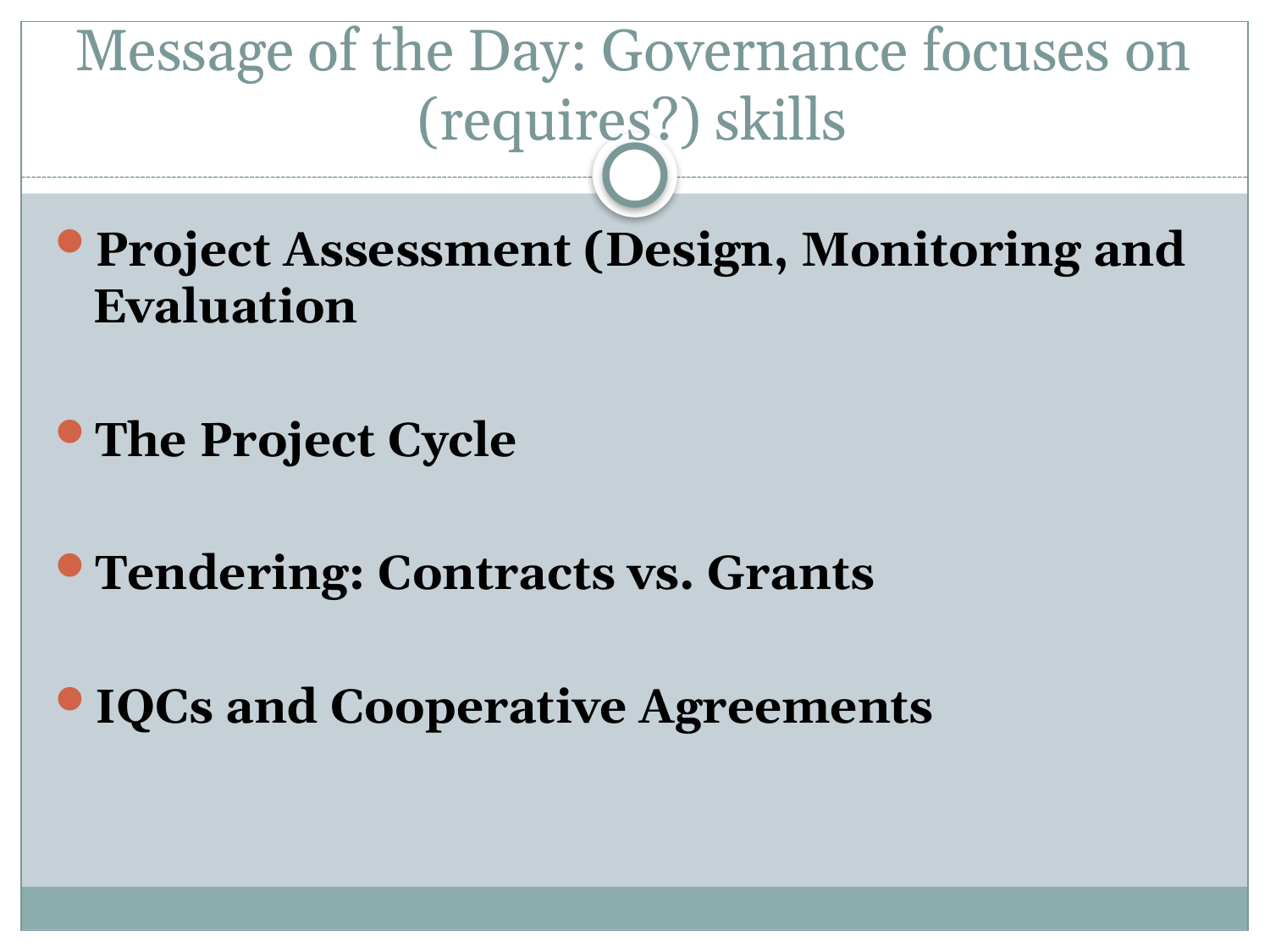

# Message of the Day: Governance focuses on (requires?) skills
Project Assessment (Design, Monitoring and Evaluation

The Project Cycle

Tendering: Contracts vs. Grants

IQCs and Cooperative Agreements